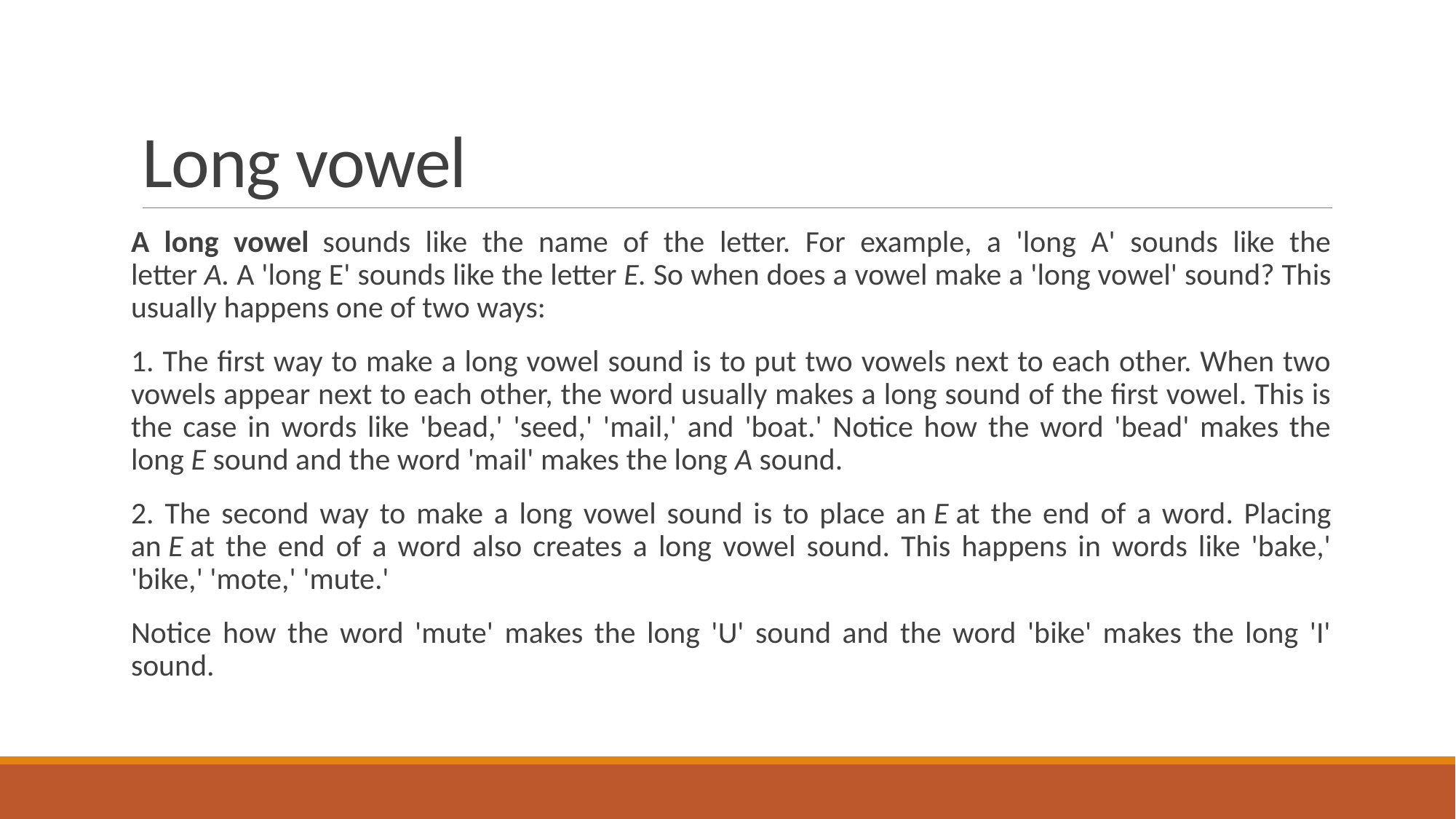

# Long vowel
A long vowel  sounds like the name of the letter. For example, a 'long A' sounds like the letter A. A 'long E' sounds like the letter E. So when does a vowel make a 'long vowel' sound? This usually happens one of two ways:
1. The first way to make a long vowel sound is to put two vowels next to each other. When two vowels appear next to each other, the word usually makes a long sound of the first vowel. This is the case in words like 'bead,' 'seed,' 'mail,' and 'boat.' Notice how the word 'bead' makes the long E sound and the word 'mail' makes the long A sound.
2. The second way to make a long vowel sound is to place an E at the end of a word. Placing an E at the end of a word also creates a long vowel sound. This happens in words like 'bake,' 'bike,' 'mote,' 'mute.'
Notice how the word 'mute' makes the long 'U' sound and the word 'bike' makes the long 'I' sound.